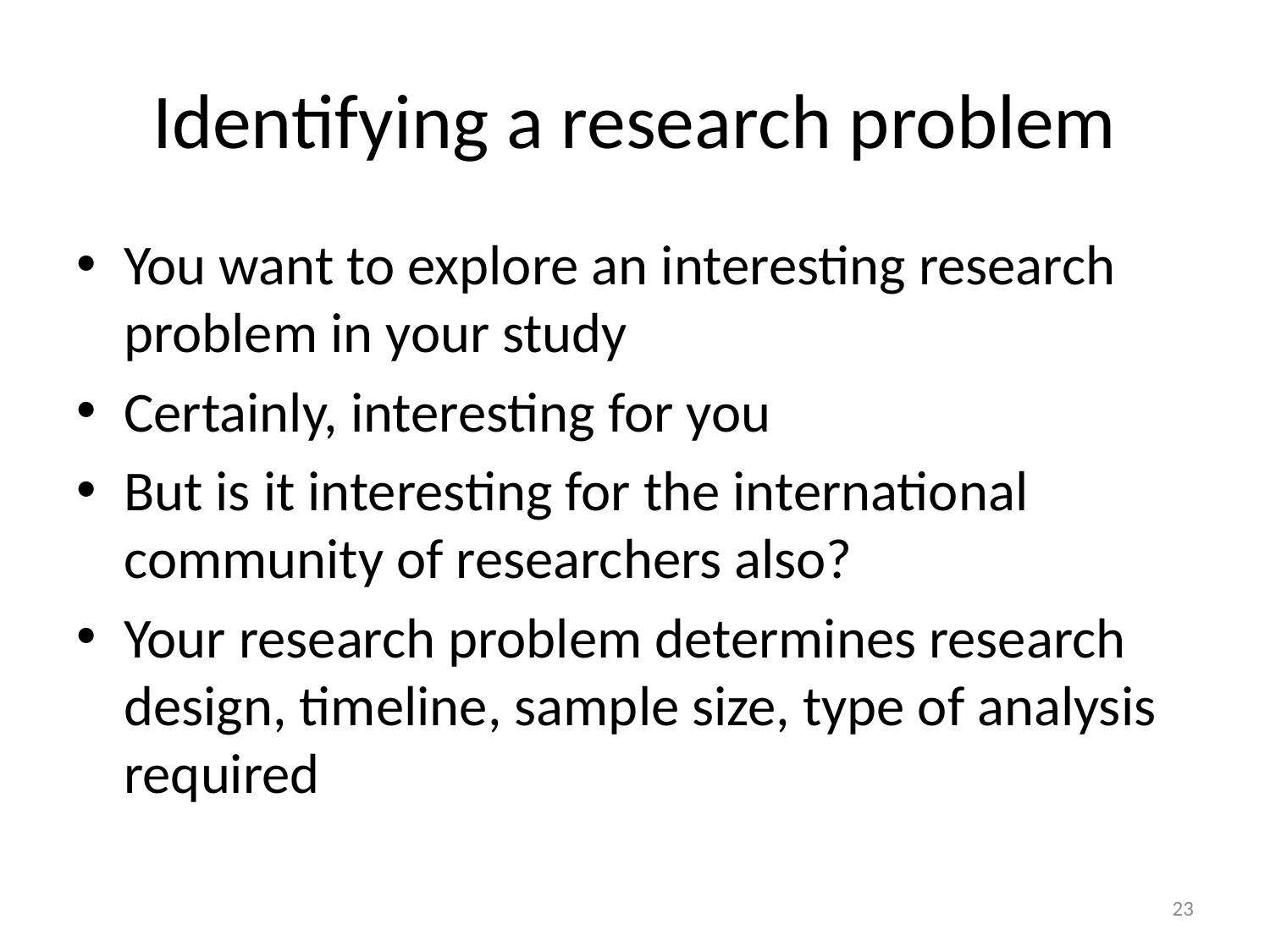

# Identifying a research problem
You want to explore an interesting research problem in your study
Certainly, interesting for you
But is it interesting for the international community of researchers also?
Your research problem determines research design, timeline, sample size, type of analysis required

23